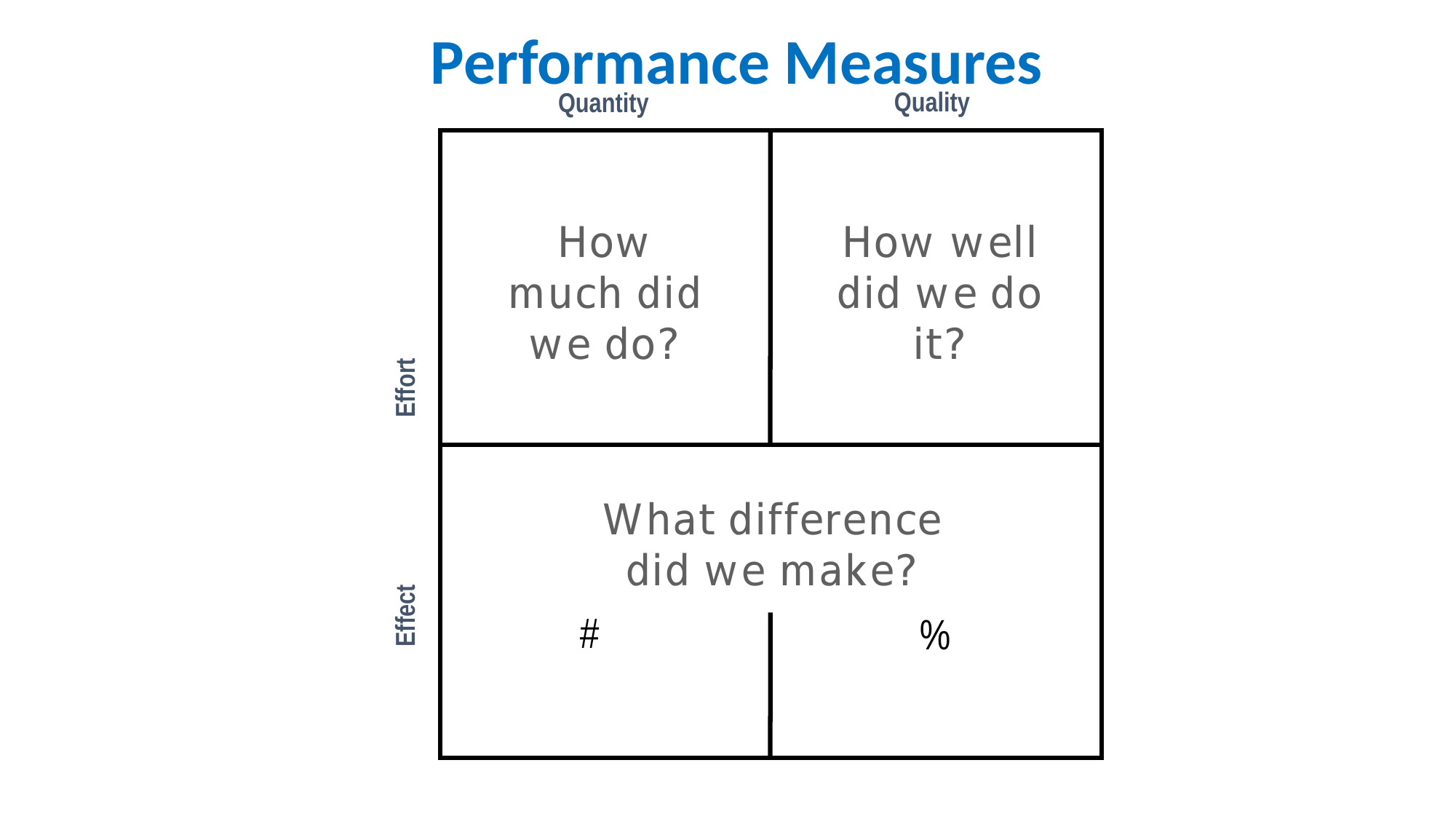

Performance Measures
Quality
Quantity

How well
did we do it?
How much did we do?
       Effect                           Effort
What difference did we make?
#
%